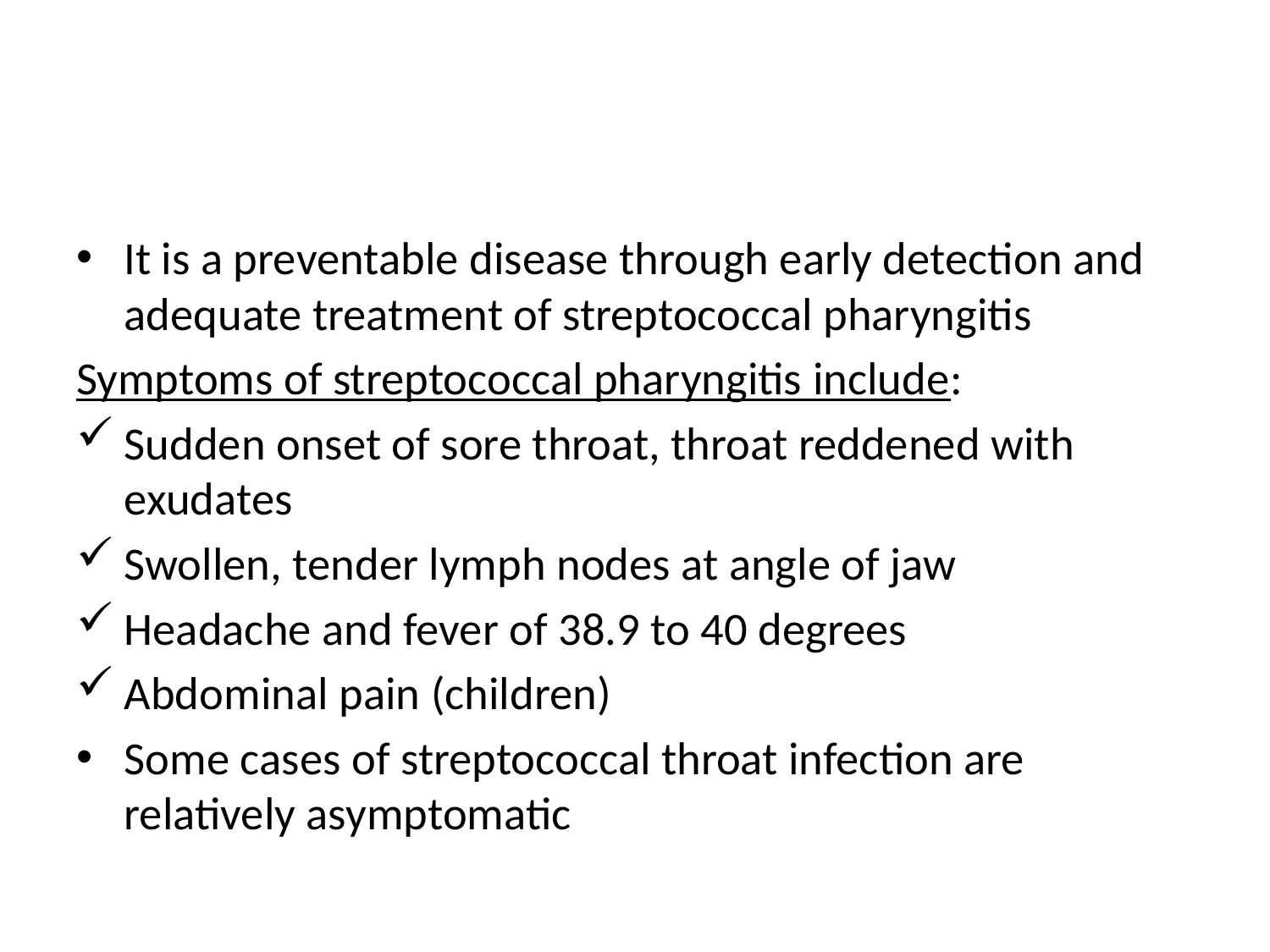

#
It is a preventable disease through early detection and adequate treatment of streptococcal pharyngitis
Symptoms of streptococcal pharyngitis include:
Sudden onset of sore throat, throat reddened with exudates
Swollen, tender lymph nodes at angle of jaw
Headache and fever of 38.9 to 40 degrees
Abdominal pain (children)
Some cases of streptococcal throat infection are relatively asymptomatic